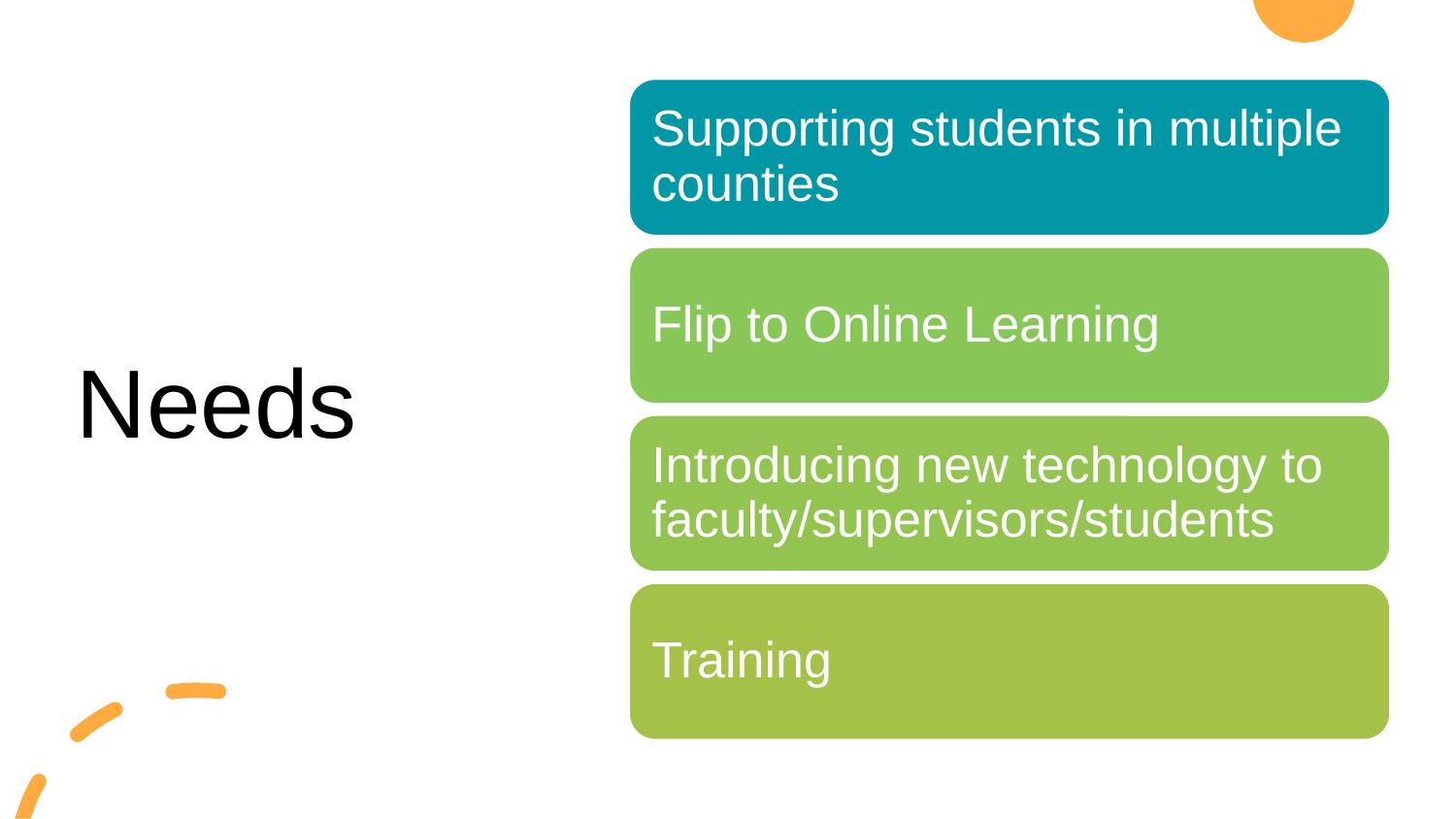

Supporting students in multiple counties

Flip to Online Learning

Introducing new technology to faculty/supervisors/students

Training
# Needs